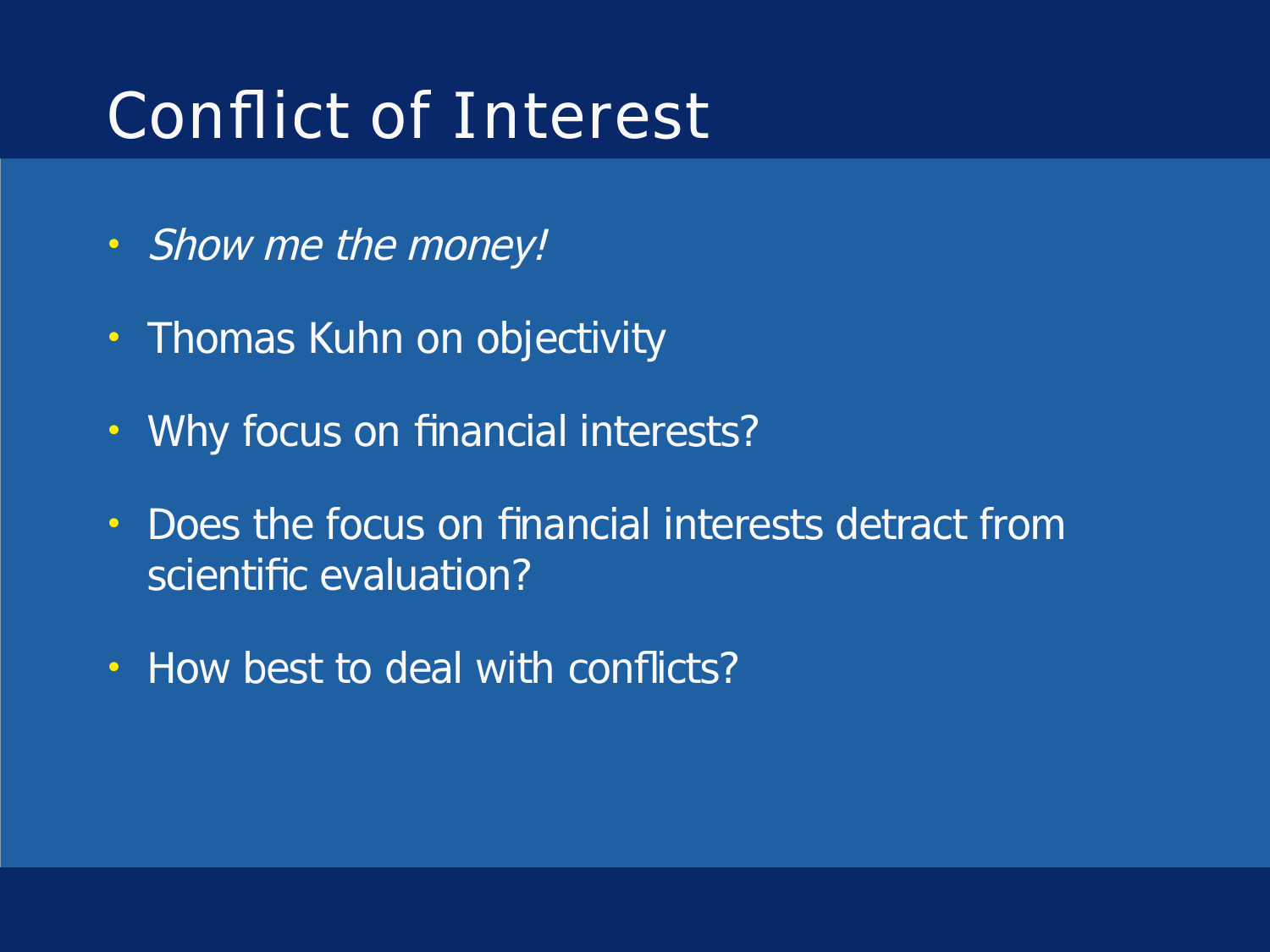

# Conflict of Interest
Show me the money!
Thomas Kuhn on objectivity
Why focus on financial interests?
Does the focus on financial interests detract from scientific evaluation?
How best to deal with conflicts?